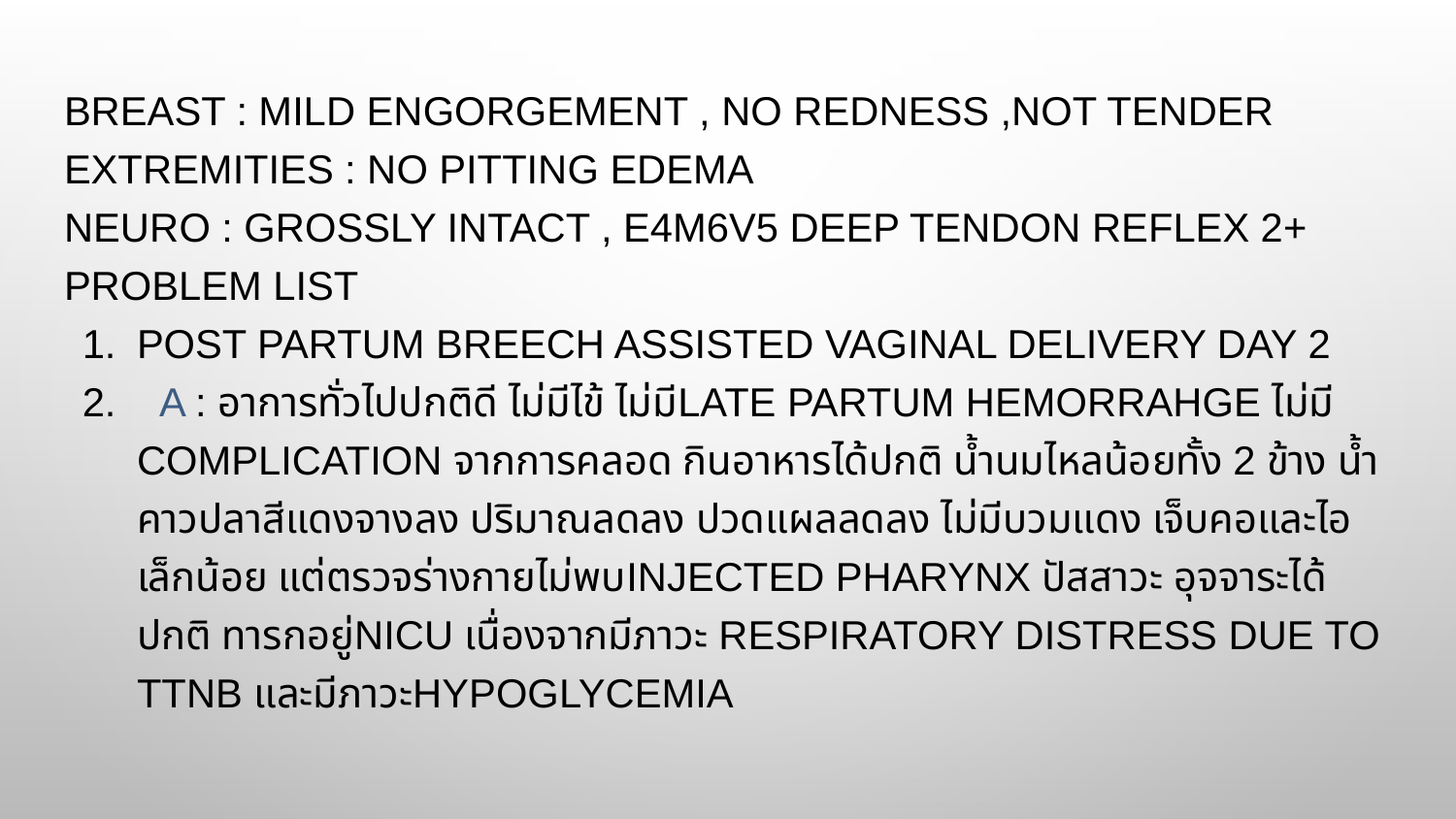

Breast : mild engorgement , no redness ,not tender
Extremities : no pitting edema
Neuro : grossly intact , E4M6V5 deep tendon reflex 2+
Problem list
Post partum breech assisted vaginal delivery day 2
  A : อาการทั่วไปปกติดี ไม่มีไข้ ไม่มีlate partum hemorrahge ไม่มี complication จากการคลอด กินอาหารได้ปกติ น้ำนมไหลน้อยทั้ง 2 ข้าง น้ำคาวปลาสีแดงจางลง ปริมาณลดลง ปวดแผลลดลง ไม่มีบวมแดง เจ็บคอและไอเล็กน้อย แต่ตรวจร่างกายไม่พบinjected pharynx ปัสสาวะ อุจจาระได้ปกติ ทารกอยู่nicu เนื่องจากมีภาวะ respiratory distress due to TTNB และมีภาวะhypoglycemia